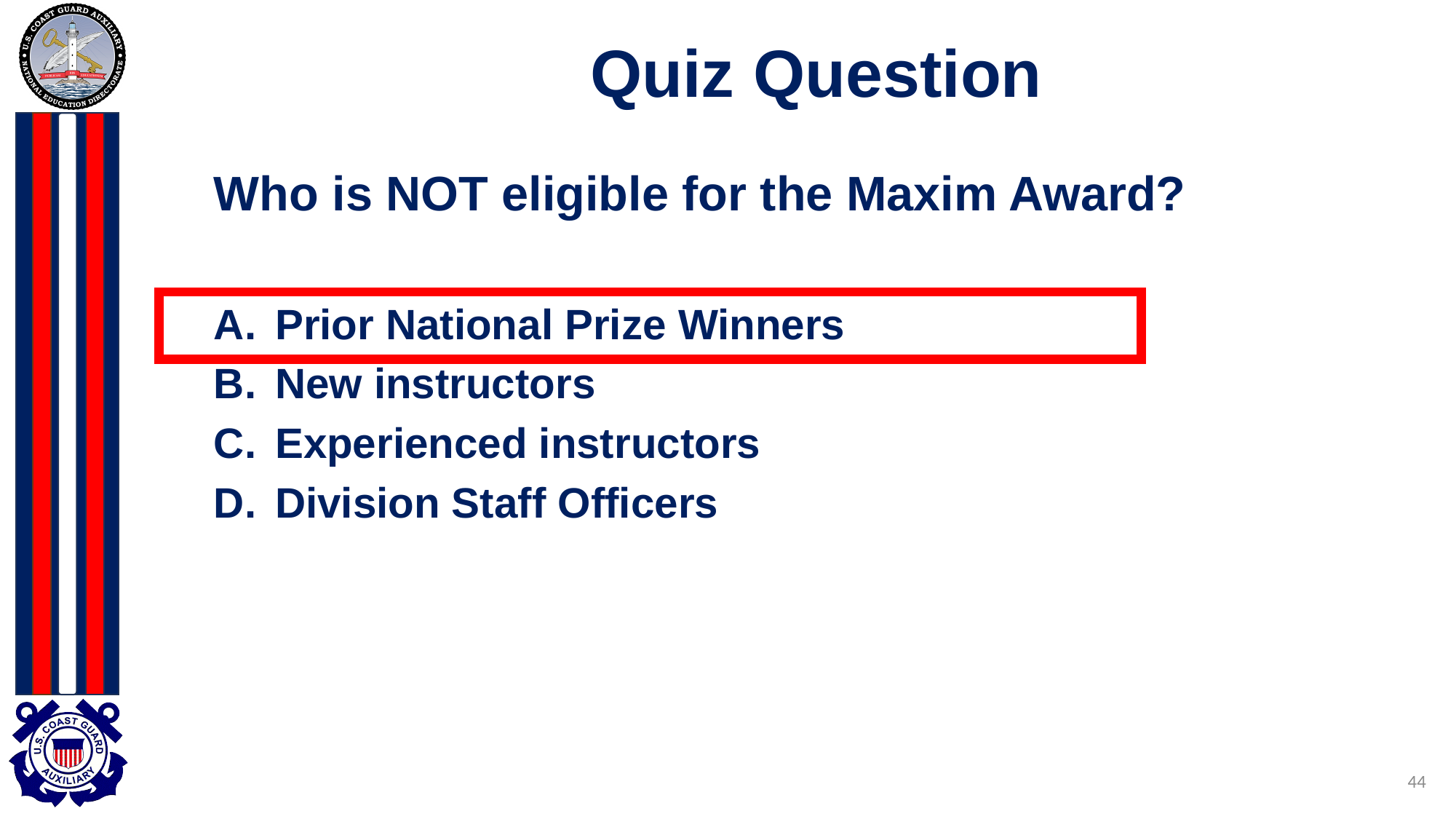

# Quiz Question
Who is NOT eligible for the Maxim Award?

Prior National Prize Winners
New instructors
Experienced instructors
Division Staff Officers

44